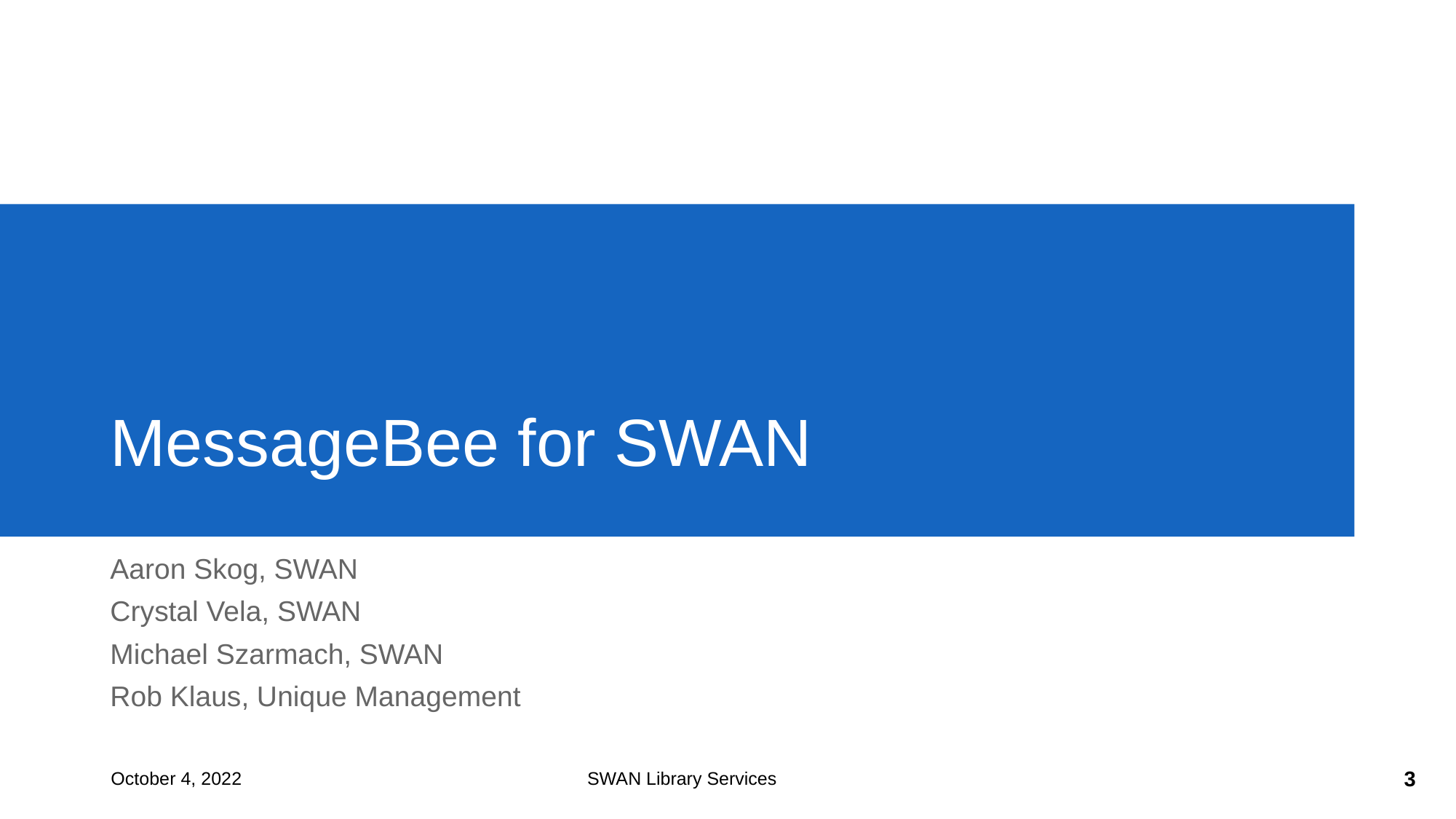

# MessageBee for SWAN
Aaron Skog, SWAN
Crystal Vela, SWAN
Michael Szarmach, SWAN
Rob Klaus, Unique Management
October 4, 2022
3
SWAN Library Services